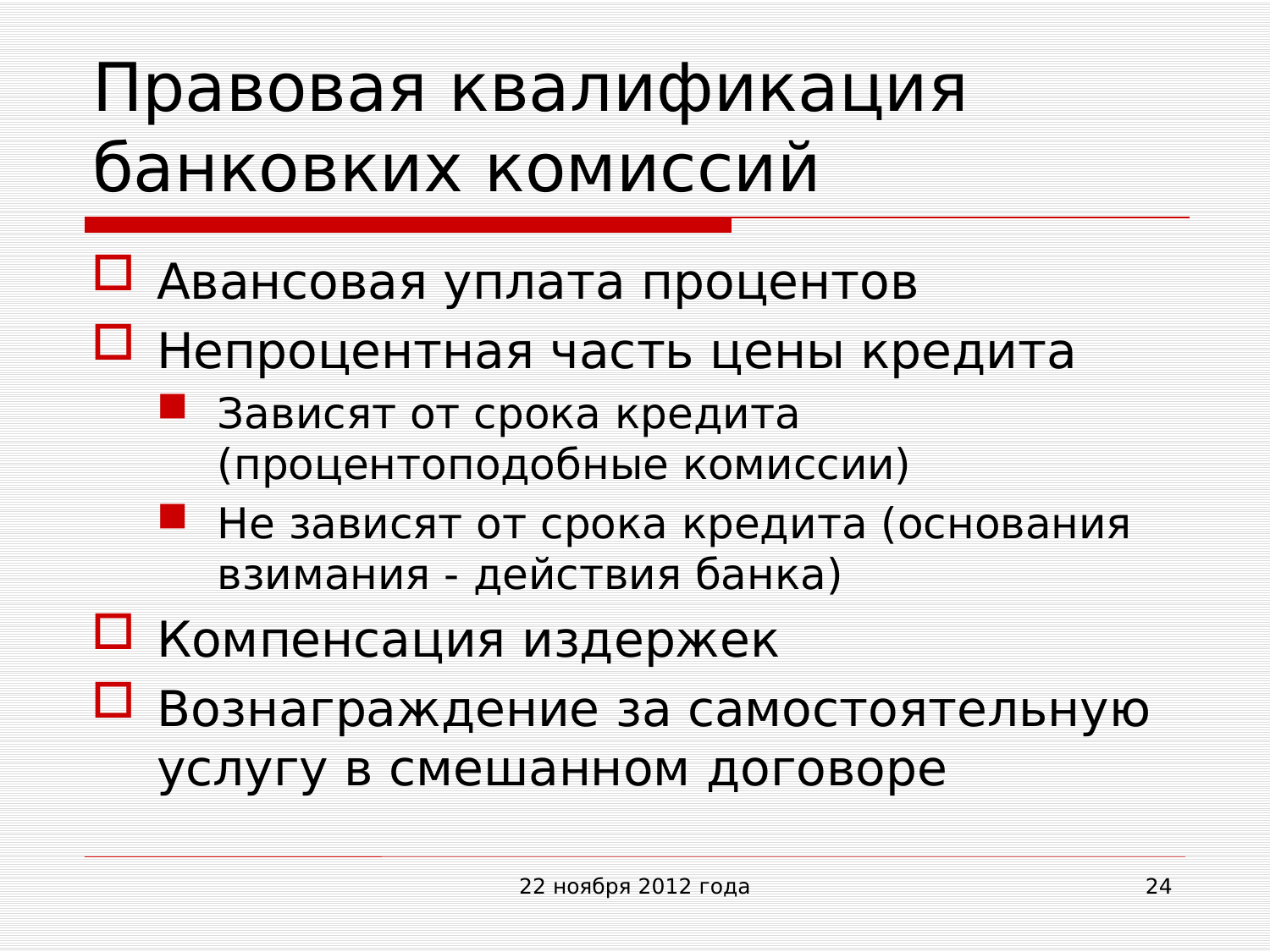

# Правовая квалификация банковких комиссий
Авансовая уплата процентов
Непроцентная часть цены кредита
Зависят от срока кредита (процентоподобные комиссии)
Не зависят от срока кредита (основания взимания - действия банка)
Компенсация издержек
Вознаграждение за самостоятельную услугу в смешанном договоре
22 ноября 2012 года
24